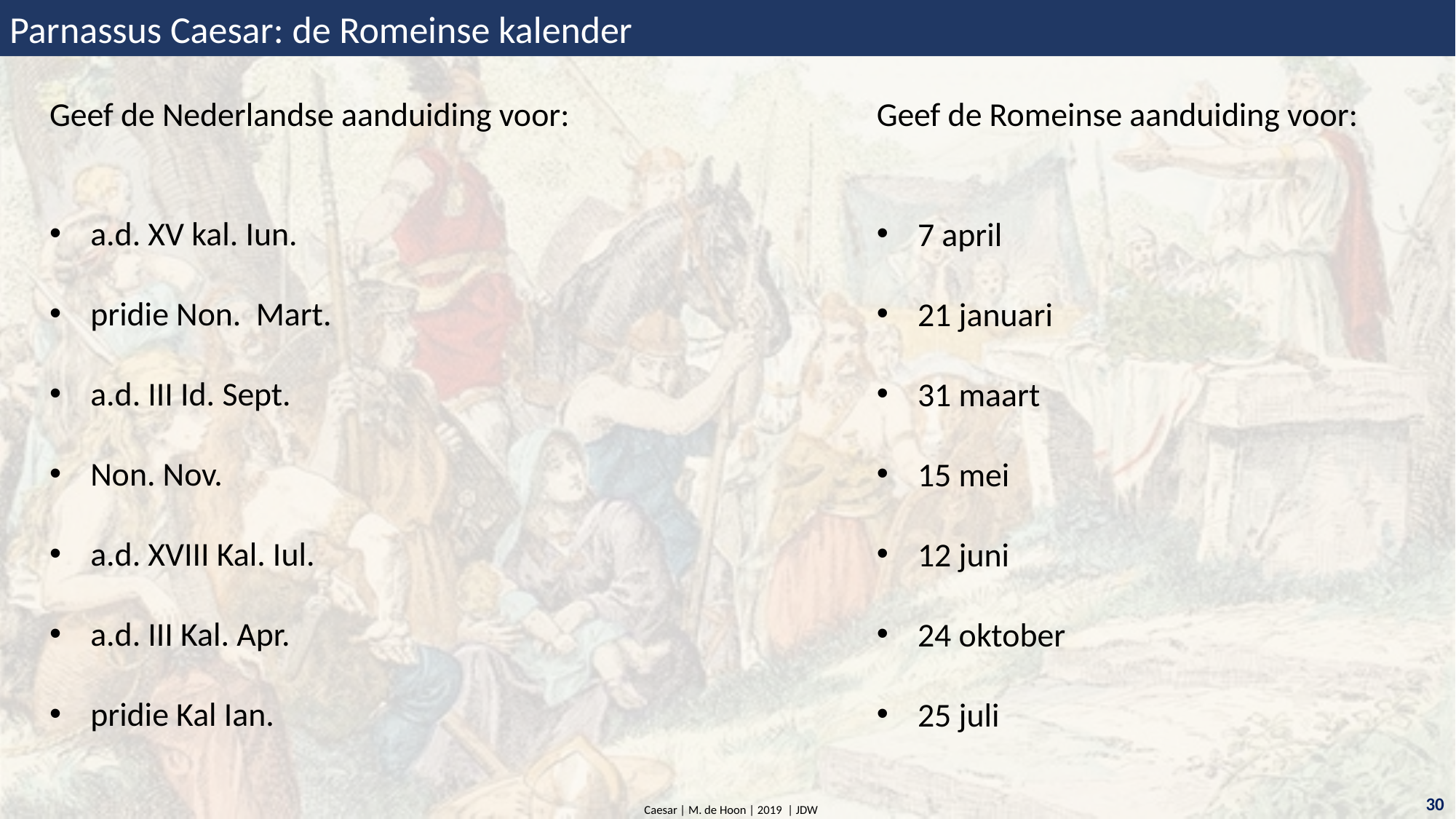

Parnassus Caesar: de Romeinse kalender
Geef de Nederlandse aanduiding voor:

a.d. XV kal. Iun.
pridie Non.  Mart.
a.d. III Id. Sept.
Non. Nov.
a.d. XVIII Kal. Iul.
a.d. III Kal. Apr.
pridie Kal Ian.

Geef de Romeinse aanduiding voor:

7 april
21 januari
31 maart
15 mei
12 juni
24 oktober
25 juli
30
Caesar | M. de Hoon | 2019  | JDW